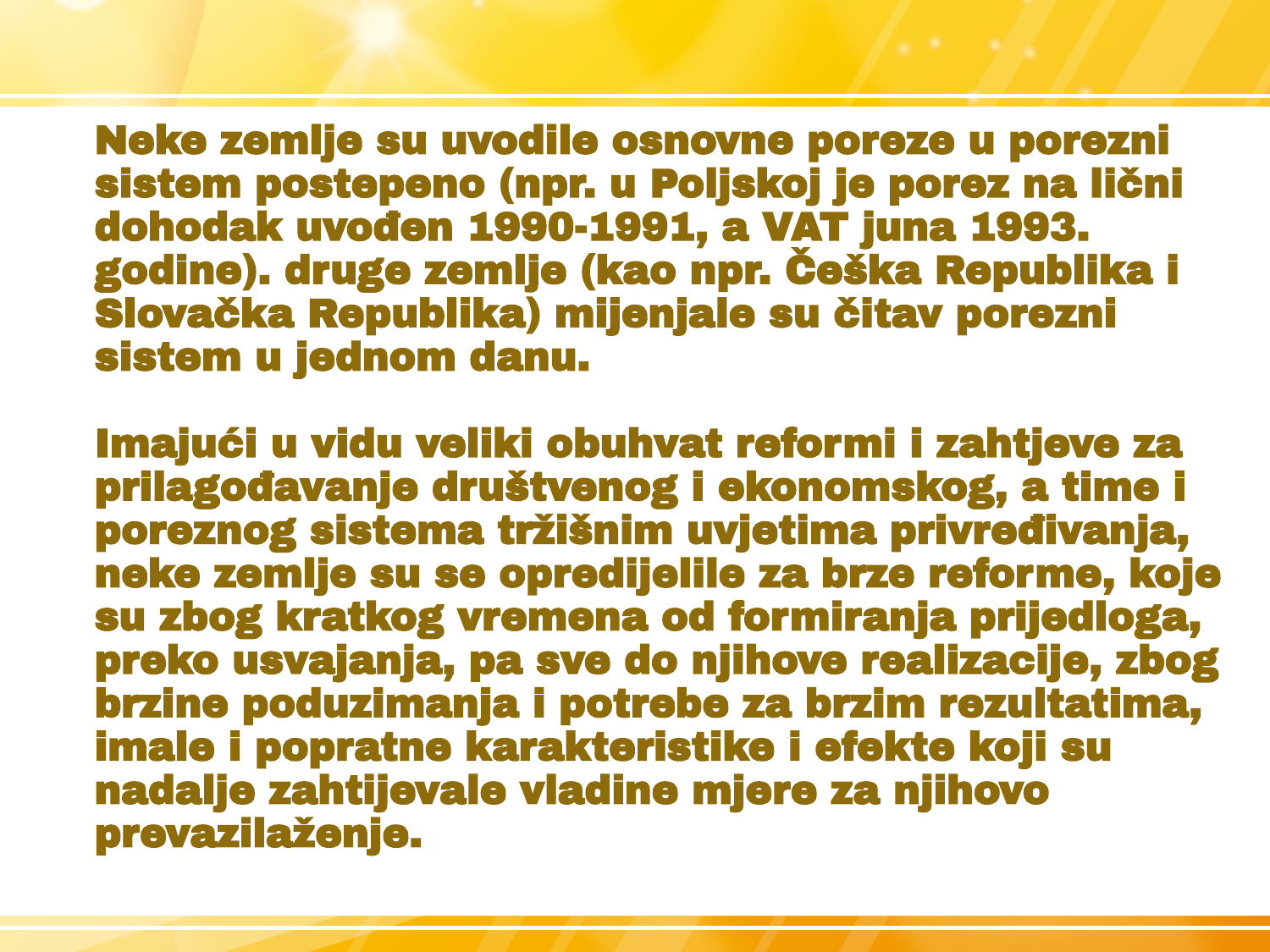

# Neke zemlje su uvodile osnovne poreze u porezni sistem postepeno (npr. u Poljskoj je porez na lični dohodak uvođen 1990-1991, a VAT juna 1993. godine). druge zemlje (kao npr. Češka Republika i Slovačka Republika) mijenjale su čitav porezni sistem u jednom danu. Imajući u vidu veliki obuhvat reformi i zahtjeve za prilagođavanje društvenog i ekonomskog, a time i poreznog sistema tržišnim uvjetima privređivanja, neke zemlje su se opredijelile za brze reforme, koje su zbog kratkog vremena od formiranja prijedloga, preko usvajanja, pa sve do njihove realizacije, zbog brzine poduzimanja i potrebe za brzim rezultatima, imale i popratne karakteristike i efekte koji su nadalje zahtijevale vladine mjere za njihovo prevazilaženje.